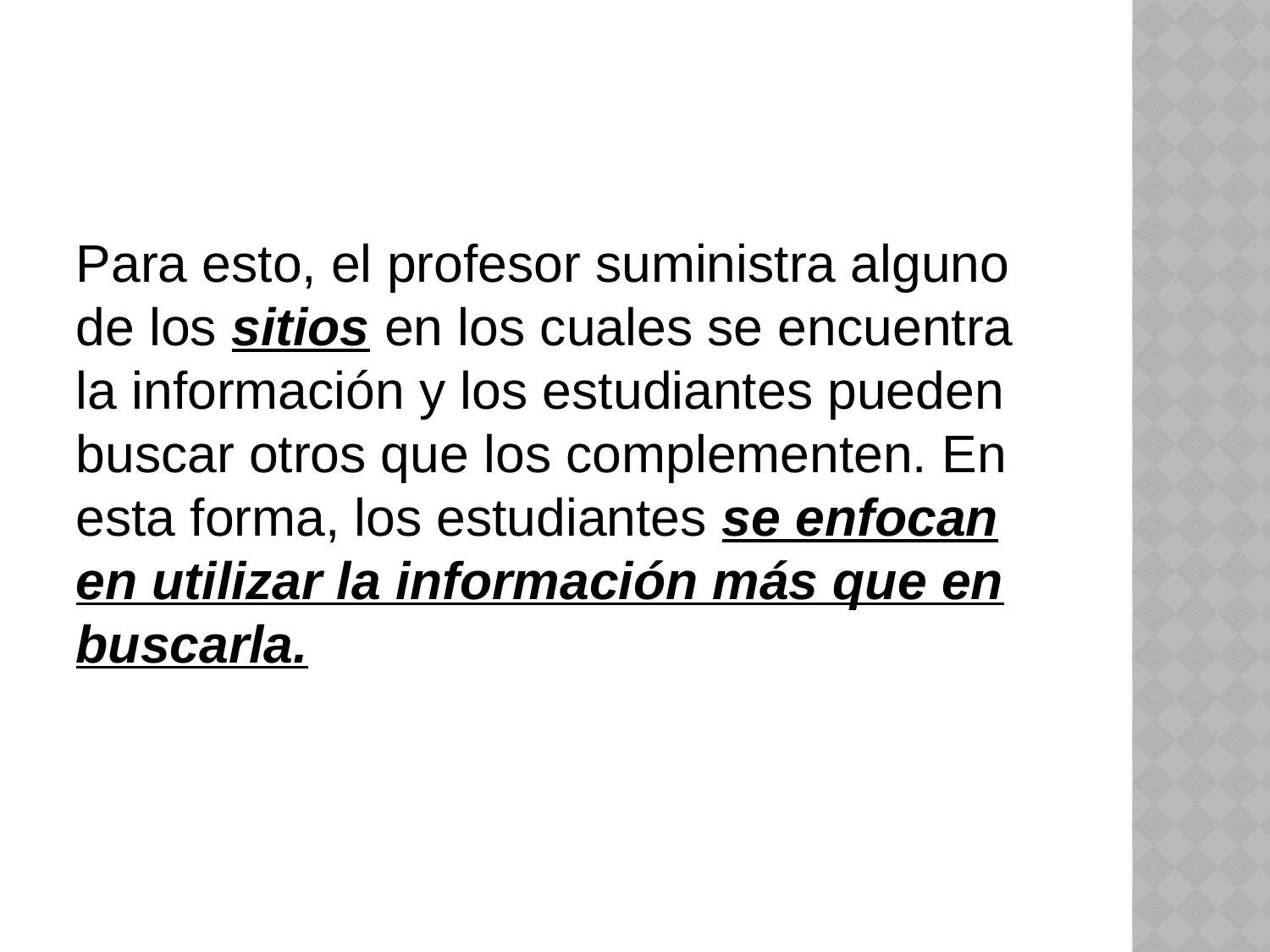

#
Para esto, el profesor suministra alguno de los sitios en los cuales se encuentra la información y los estudiantes pueden buscar otros que los complementen. En esta forma, los estudiantes se enfocan en utilizar la información más que en buscarla.